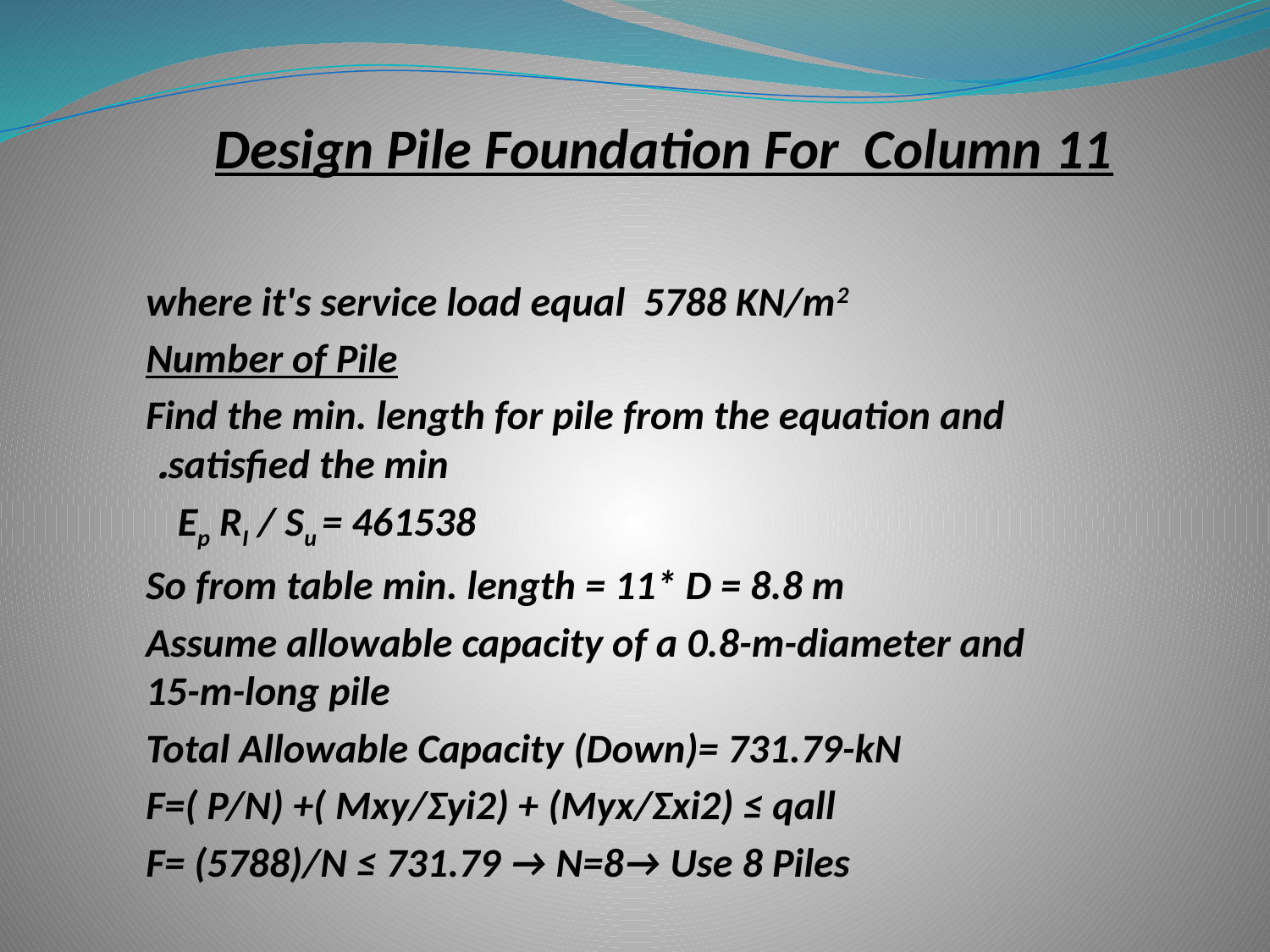

# Design Pile Foundation For  Column 11

where it's service load equal  5788 KN/m2
   Number of Pile
Find the min. length for pile from the equation and satisfied the min.
      Ep RI / Su = 461538
So from table min. length = 11* D = 8.8 m
Assume allowable capacity of a 0.8-m-diameter and     15-m-long pile
Total Allowable Capacity (Down)= 731.79-kN
F=( P/N) +( Mxy/Σyi2) + (Myx/Σxi2) ≤ qall
F= (5788)/N ≤ 731.79 → N=8→ Use 8 Piles